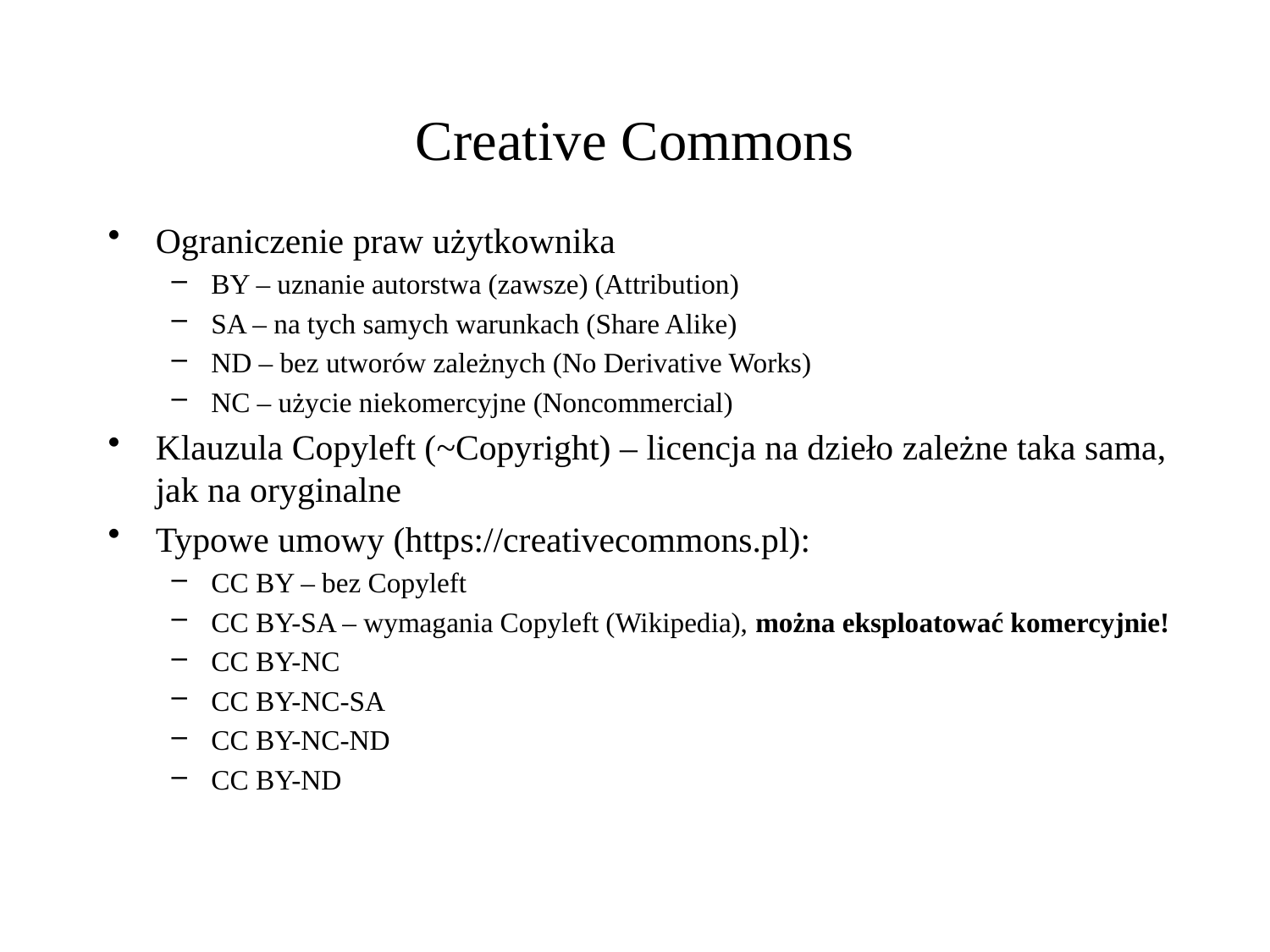

# Creative Commons
Ograniczenie praw użytkownika
BY – uznanie autorstwa (zawsze) (Attribution)
SA – na tych samych warunkach (Share Alike)
ND – bez utworów zależnych (No Derivative Works)
NC – użycie niekomercyjne (Noncommercial)
Klauzula Copyleft (~Copyright) – licencja na dzieło zależne taka sama, jak na oryginalne
Typowe umowy (https://creativecommons.pl):
CC BY – bez Copyleft
CC BY-SA – wymagania Copyleft (Wikipedia), można eksploatować komercyjnie!
CC BY-NC
CC BY-NC-SA
CC BY-NC-ND
CC BY-ND